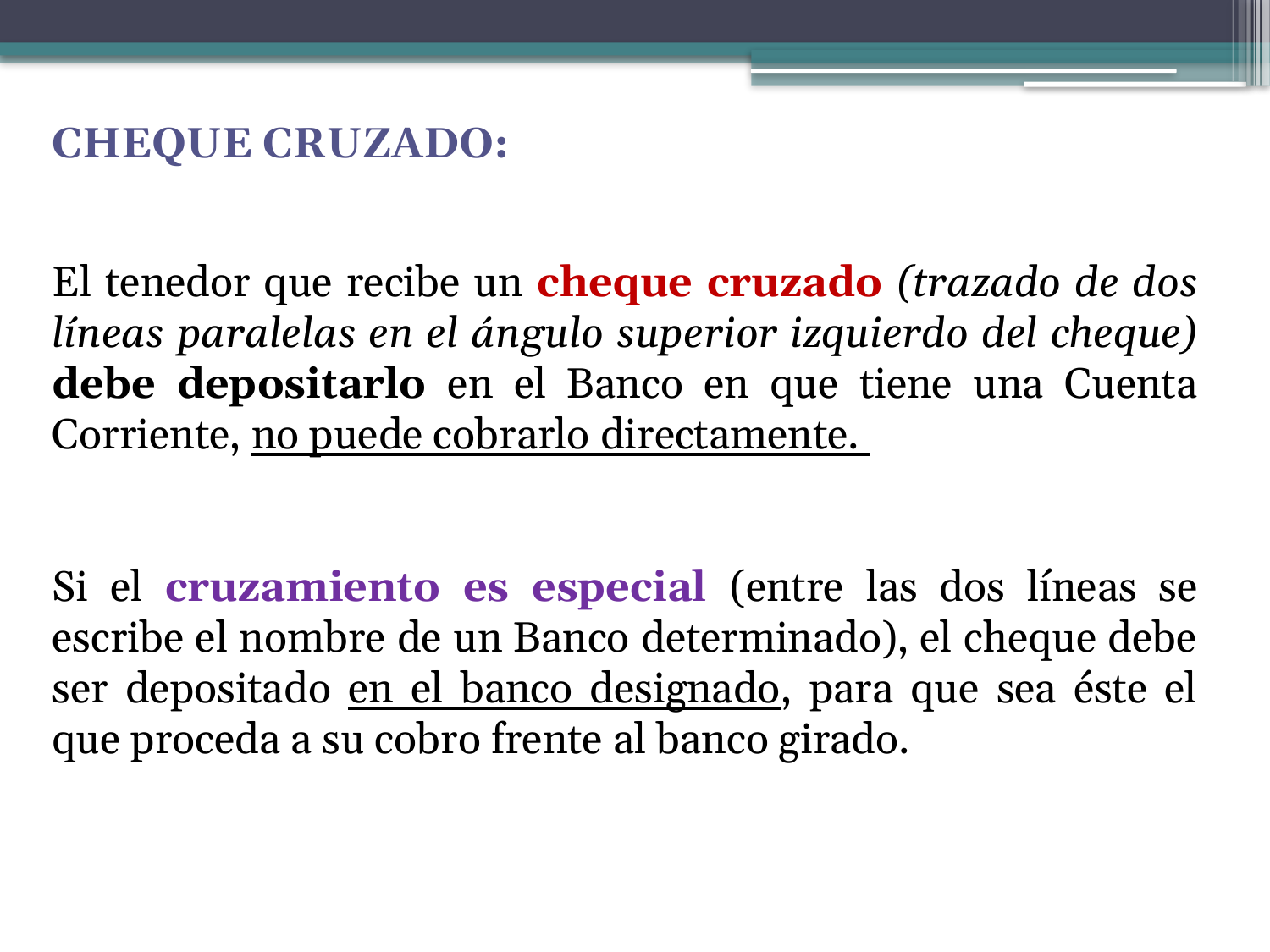

CHEQUE CRUZADO:
El tenedor que recibe un cheque cruzado (trazado de dos líneas paralelas en el ángulo superior izquierdo del cheque) debe depositarlo en el Banco en que tiene una Cuenta Corriente, no puede cobrarlo directamente.

Si el cruzamiento es especial (entre las dos líneas se escribe el nombre de un Banco determinado), el cheque debe ser depositado en el banco designado, para que sea éste el que proceda a su cobro frente al banco girado.